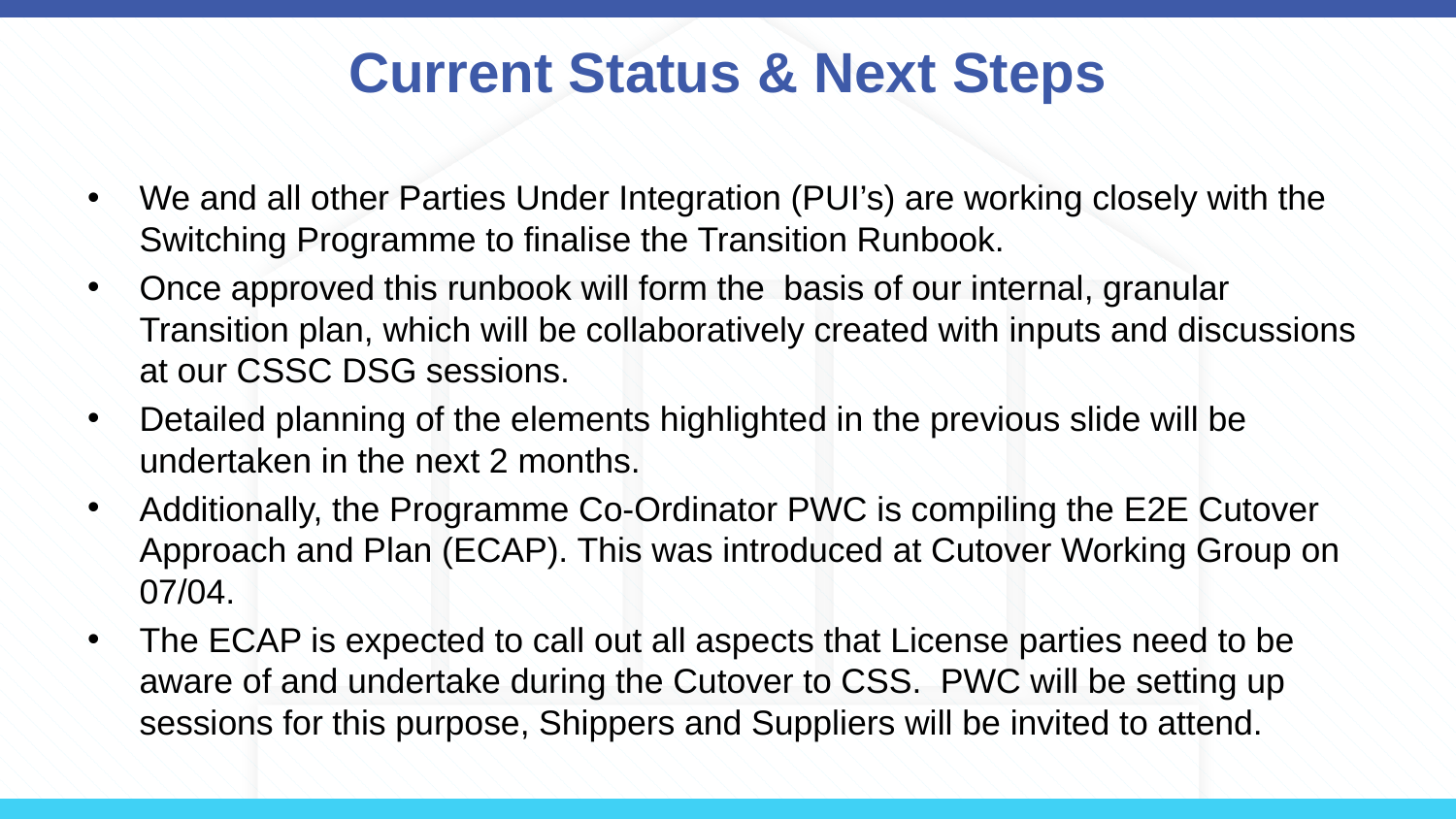

# Current Status & Next Steps
We and all other Parties Under Integration (PUI’s) are working closely with the Switching Programme to finalise the Transition Runbook.
Once approved this runbook will form the  basis of our internal, granular Transition plan, which will be collaboratively created with inputs and discussions at our CSSC DSG sessions.
Detailed planning of the elements highlighted in the previous slide will be undertaken in the next 2 months.
Additionally, the Programme Co-Ordinator PWC is compiling the E2E Cutover Approach and Plan (ECAP). This was introduced at Cutover Working Group on 07/04.
The ECAP is expected to call out all aspects that License parties need to be aware of and undertake during the Cutover to CSS.  PWC will be setting up sessions for this purpose, Shippers and Suppliers will be invited to attend.